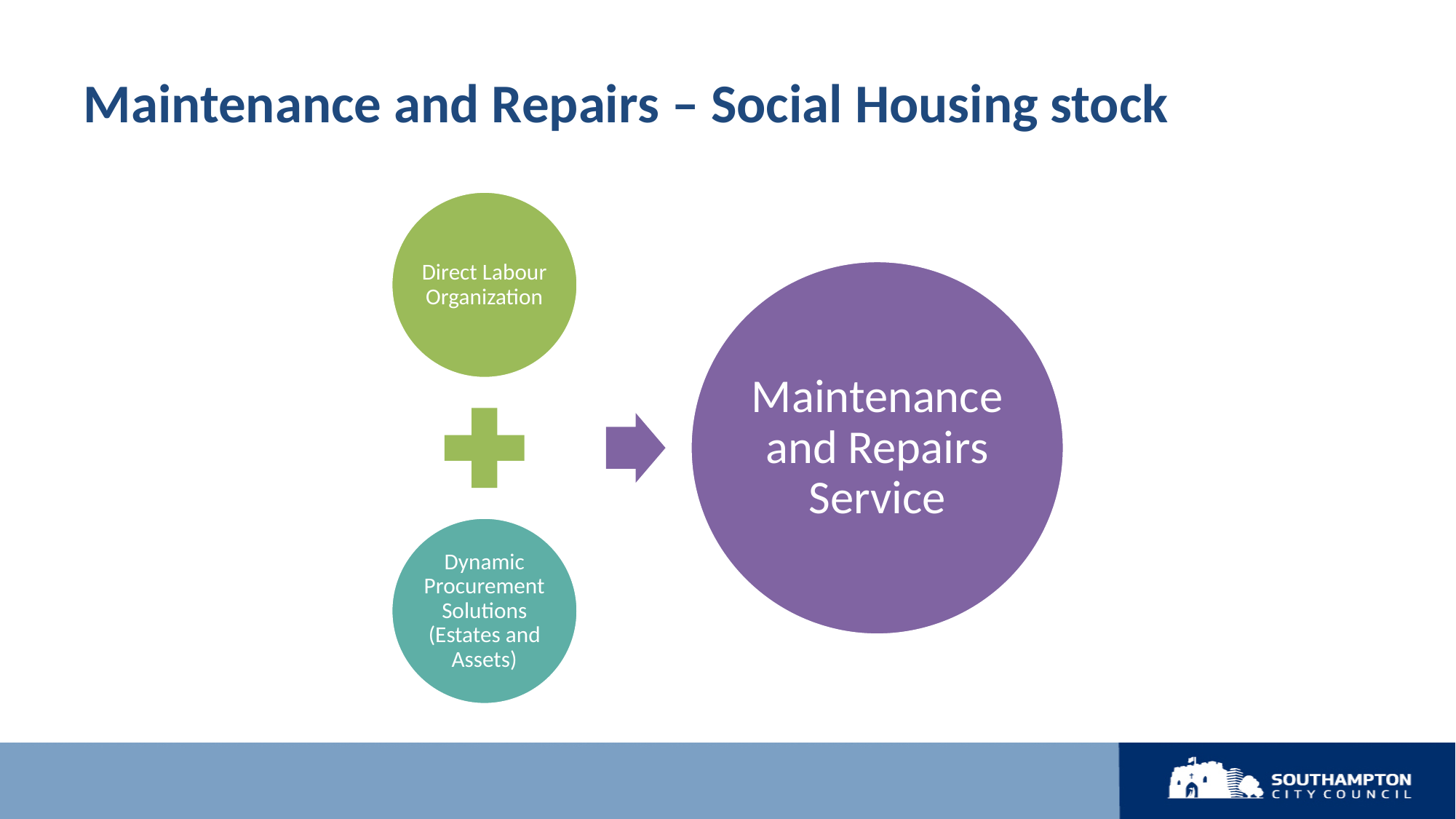

# Maintenance and Repairs – Social Housing stock
Direct Labour Organization

Dynamic Procurement Solutions (Estates and Assets)

Maintenance and Repairs Service